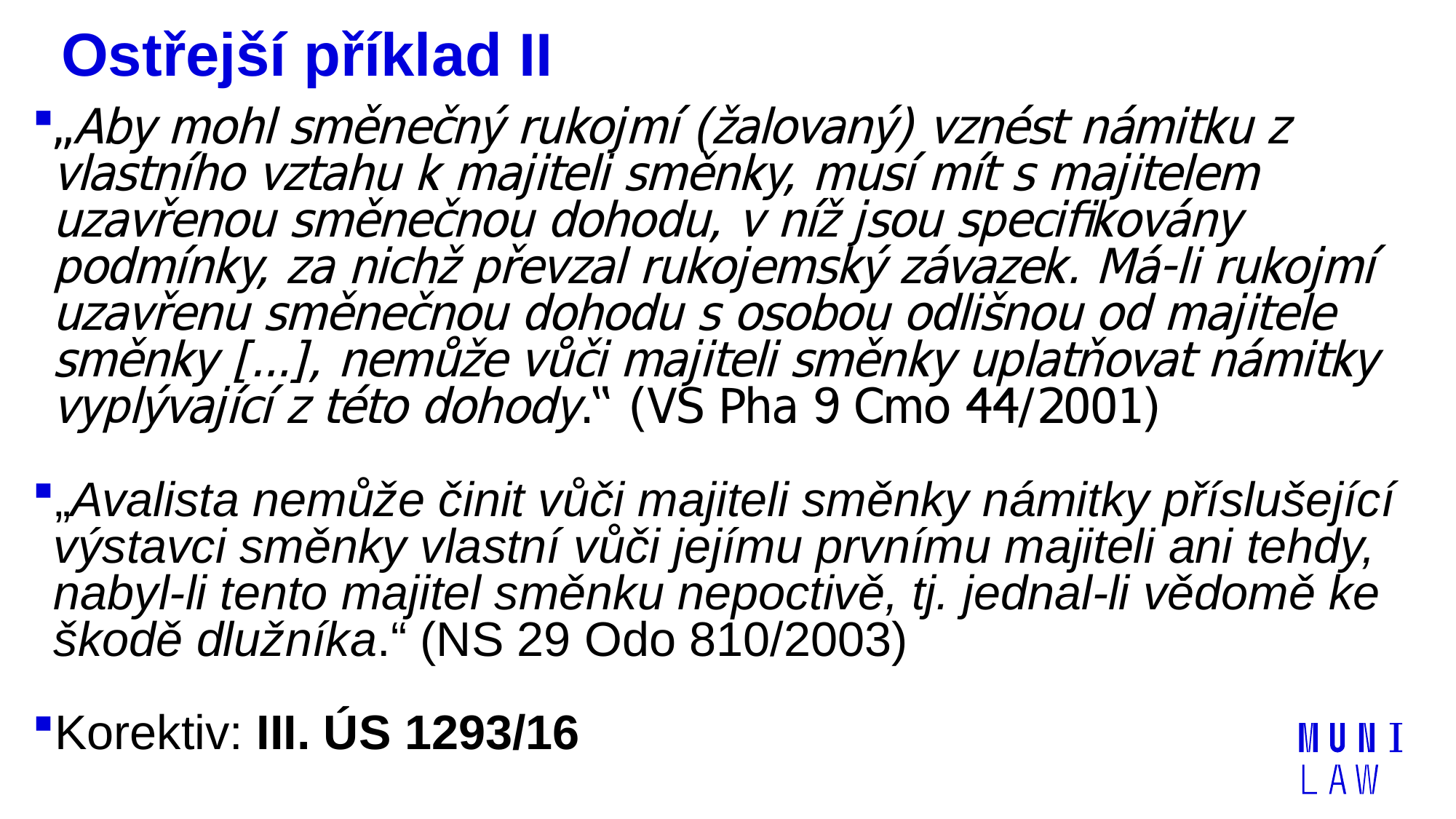

# Ostřejší příklad II
„Aby mohl směnečný rukojmí (žalovaný) vznést námitku z vlastního vztahu k majiteli směnky, musí mít s majitelem uzavřenou směnečnou dohodu, v níž jsou specifikovány podmínky, za nichž převzal rukojemský závazek. Má-li rukojmí uzavřenu směnečnou dohodu s osobou odlišnou od majitele směnky […], nemůže vůči majiteli směnky uplatňovat námitky vyplývající z této dohody.“ (VS Pha 9 Cmo 44/2001)

„Avalista nemůže činit vůči majiteli směnky námitky příslušející výstavci směnky vlastní vůči jejímu prvnímu majiteli ani tehdy, nabyl-li tento majitel směnku nepoctivě, tj. jednal-li vědomě ke škodě dlužníka.“ (NS 29 Odo 810/2003)

Korektiv: III. ÚS 1293/16